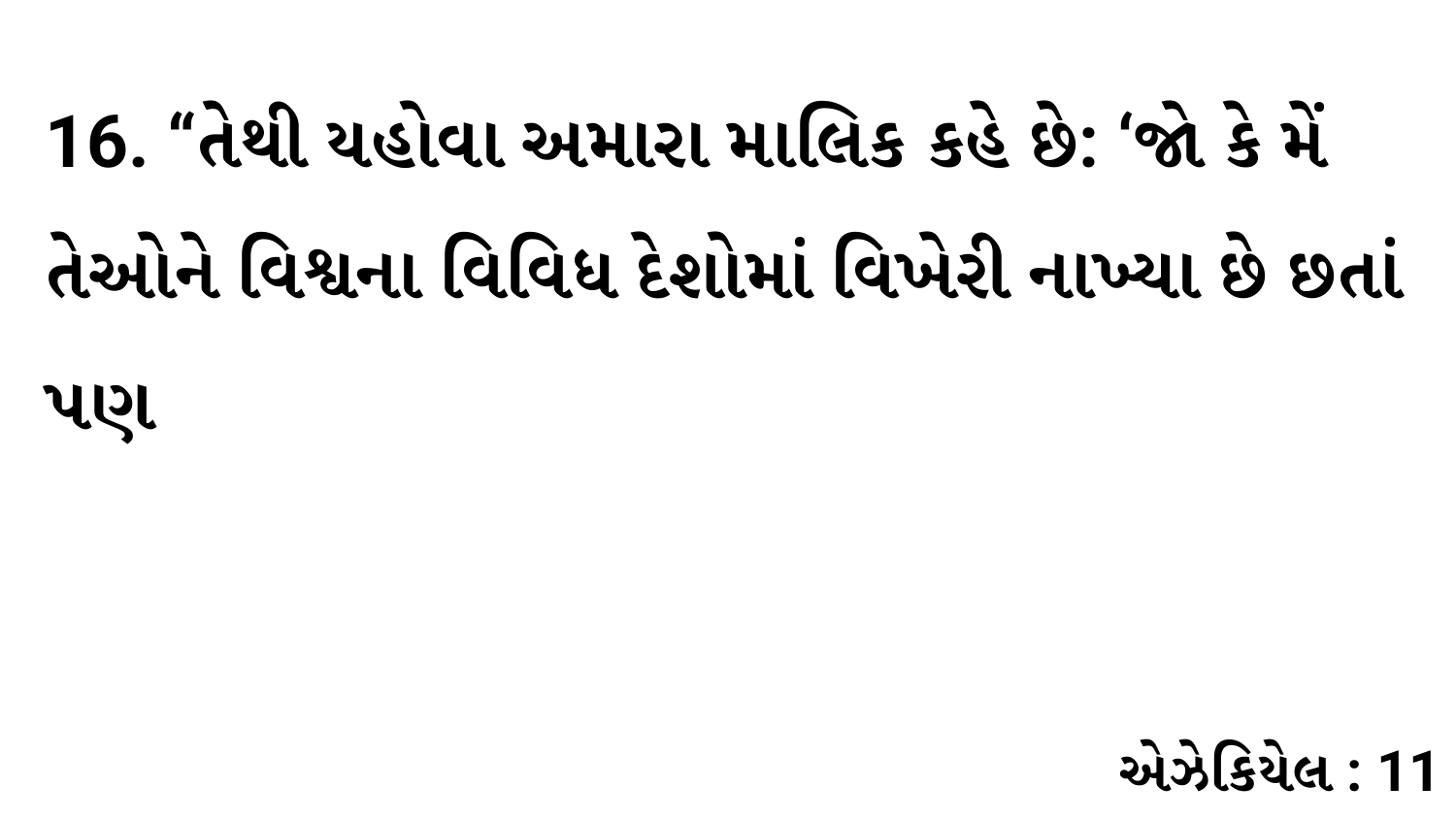

16. “તેથી યહોવા અમારા માલિક કહે છે: ‘જો કે મેં તેઓને વિશ્વના વિવિધ દેશોમાં વિખેરી નાખ્યા છે છતાં પણ
એઝેકિયેલ : 11